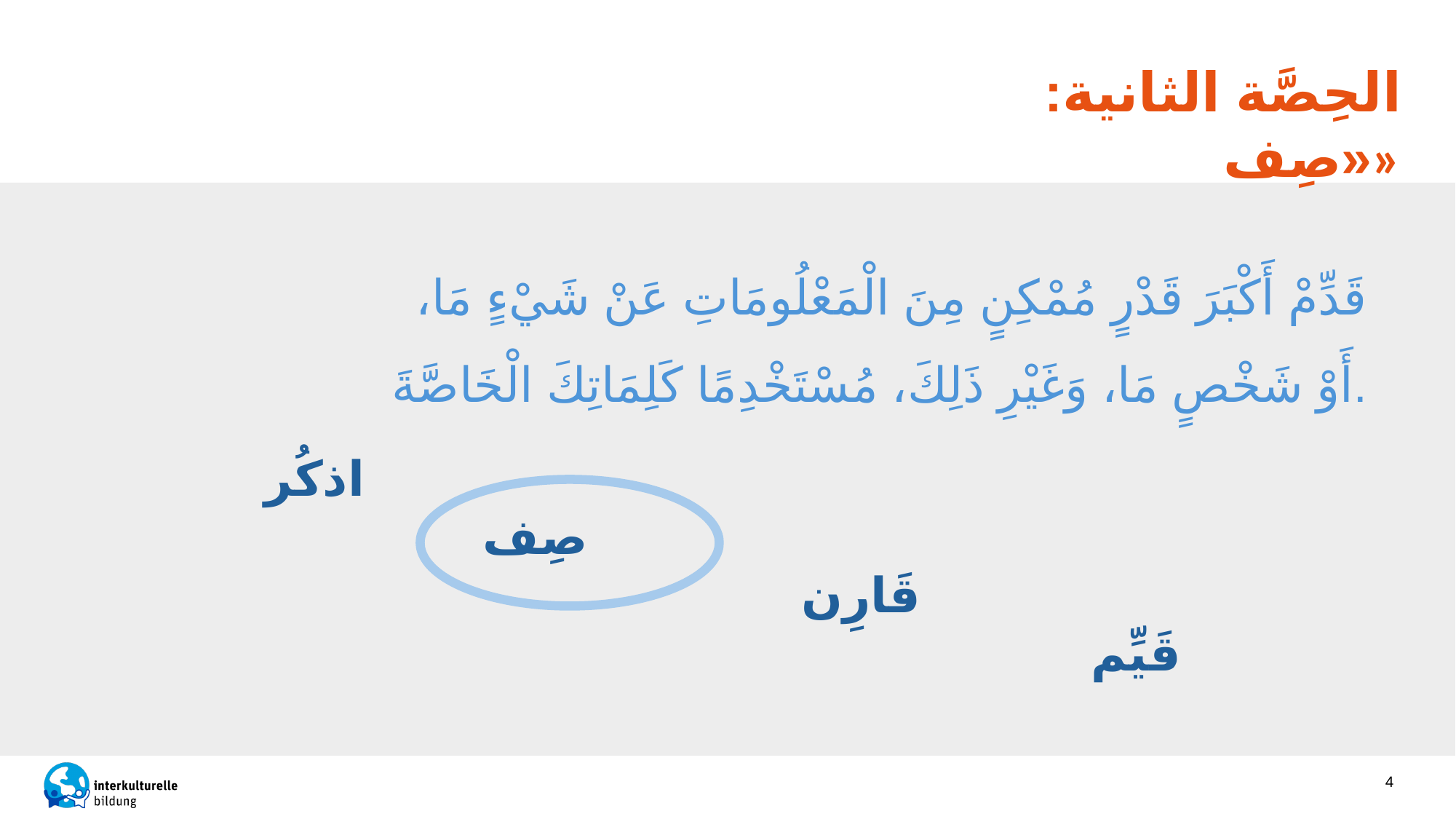

الحِصَّة الثانية: «صِف»

قَدِّمْ أَكْبَرَ قَدْرٍ مُمْكِنٍ مِنَ الْمَعْلُومَاتِ عَنْ شَيْءٍ مَا، أَوْ شَخْصٍ مَا، وَغَيْرِ ذَلِكَ، مُسْتَخْدِمًا كَلِمَاتِكَ الْخَاصَّةَ.
اذكُر
		صِف
				        قَارِن
							     قَيِّم

4